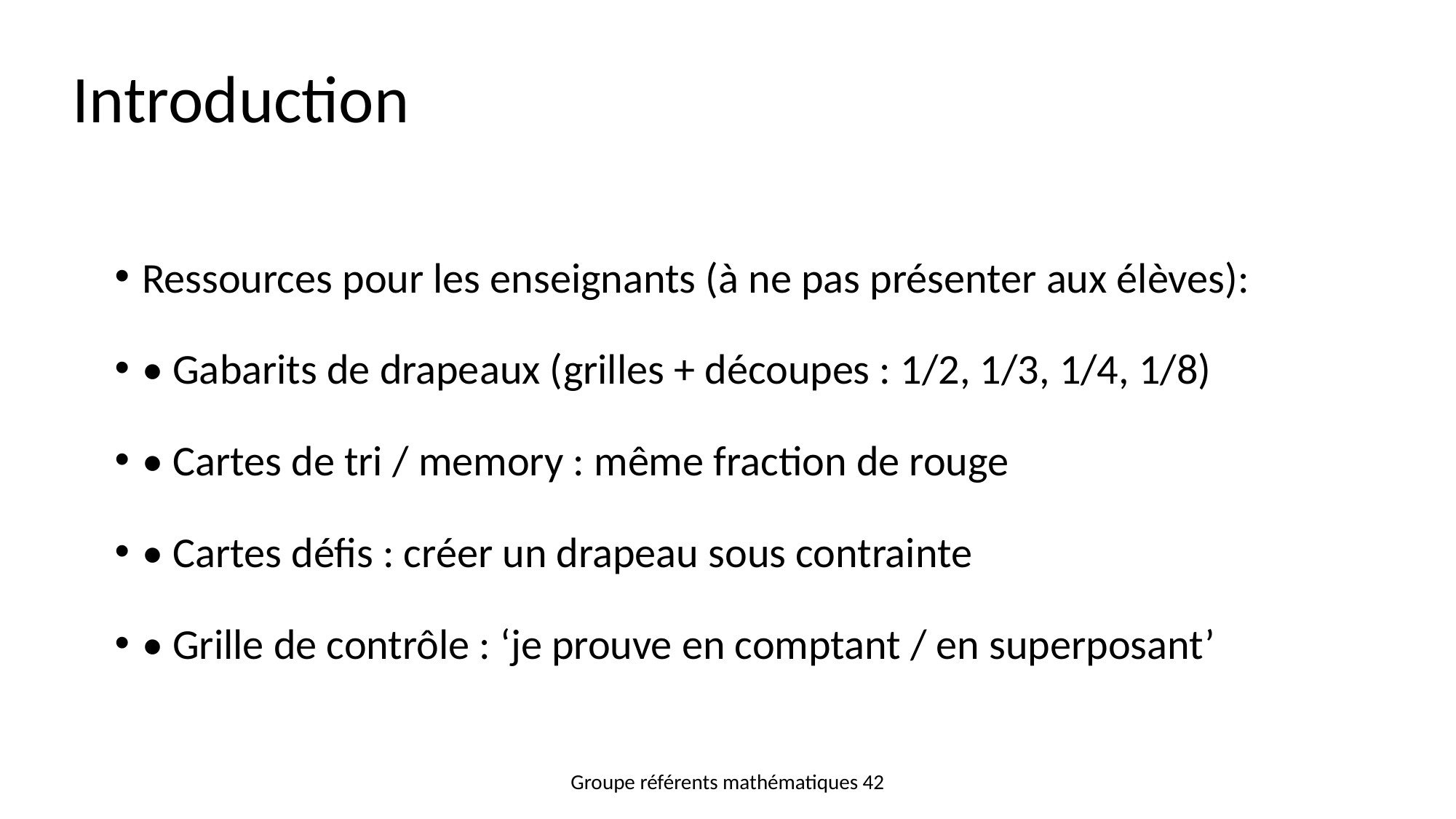

Introduction
# Ressources pour les enseignants (à ne pas présenter aux élèves):
• Gabarits de drapeaux (grilles + découpes : 1/2, 1/3, 1/4, 1/8)
• Cartes de tri / memory : même fraction de rouge
• Cartes défis : créer un drapeau sous contrainte
• Grille de contrôle : ‘je prouve en comptant / en superposant’
Groupe référents mathématiques 42